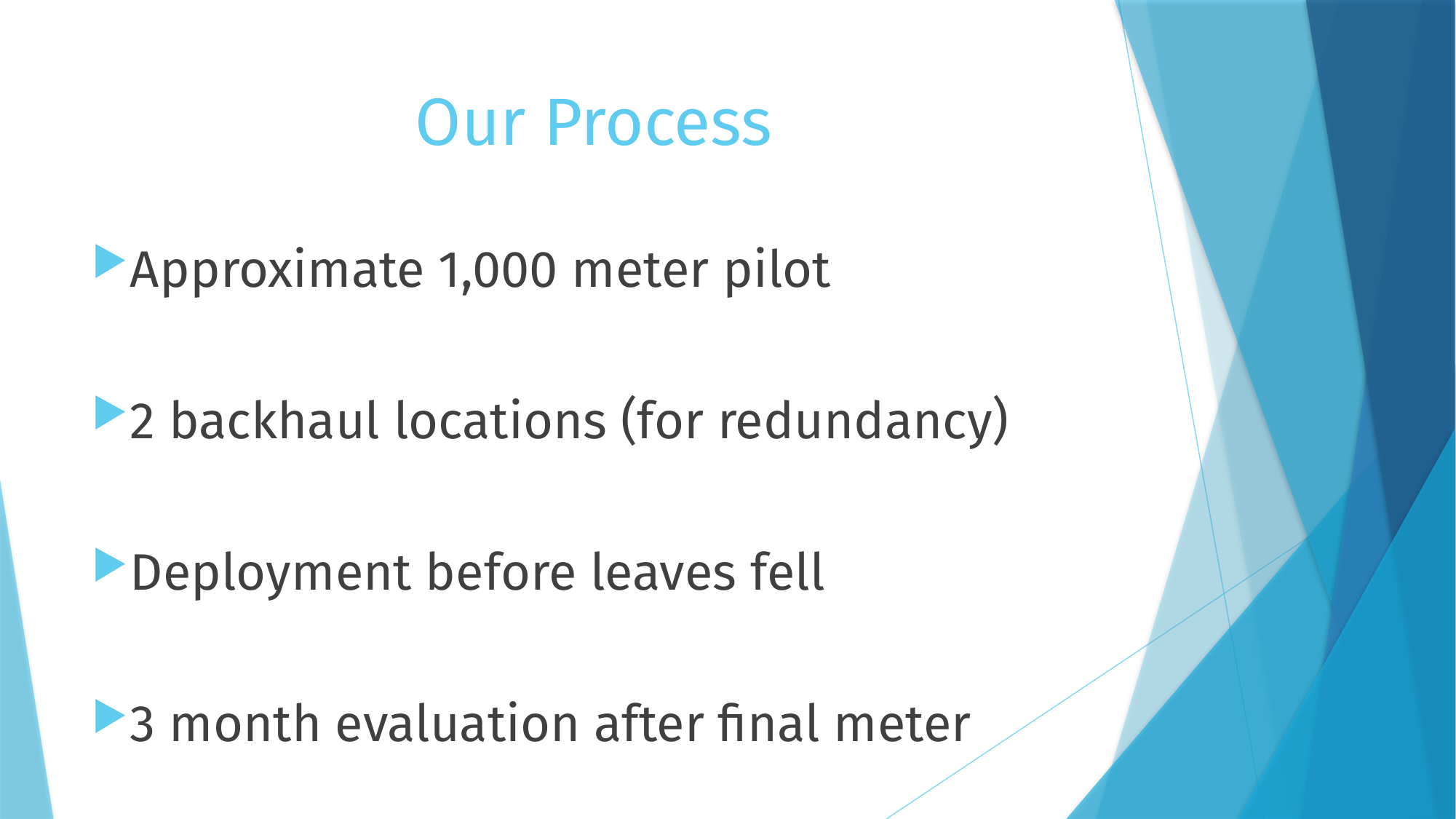

# Our Process
Approximate 1,000 meter pilot

2 backhaul locations (for redundancy)

Deployment before leaves fell

3 month evaluation after final meter